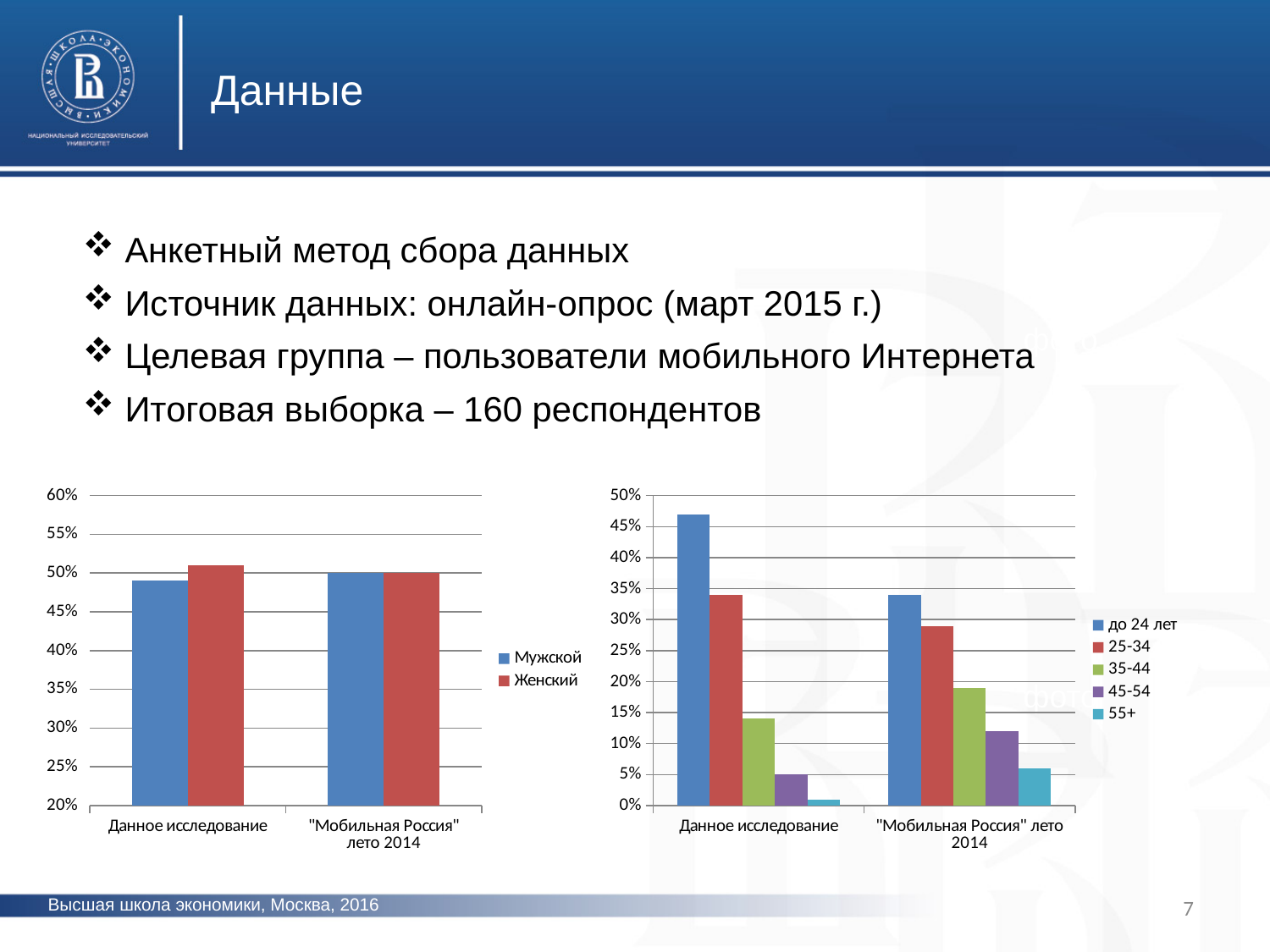

Данные
 Анкетный метод сбора данных
 Источник данных: онлайн-опрос (март 2015 г.)
 Целевая группа – пользователи мобильного Интернета
 Итоговая выборка – 160 респондентов
фото
фото

### Chart

| Category | до 24 лет | 25-34 | 35-44 | 45-54 | 55+ |
|---|---|---|---|---|---|
| Данное исследование | 0.4700000000000001 | 0.34 | 0.14 | 0.05 | 0.010000000000000005 |
| "Мобильная Россия" лето 2014 | 0.34 | 0.2900000000000003 | 0.19 | 0.12000000000000002 | 0.06000000000000003 |

### Chart

| Category | Мужской | Женский |
|---|---|---|
| Данное исследование | 0.4900000000000003 | 0.51 |
| "Мобильная Россия" лето 2014 | 0.5 | 0.5 |
фото
7
Высшая школа экономики, Москва, 2016